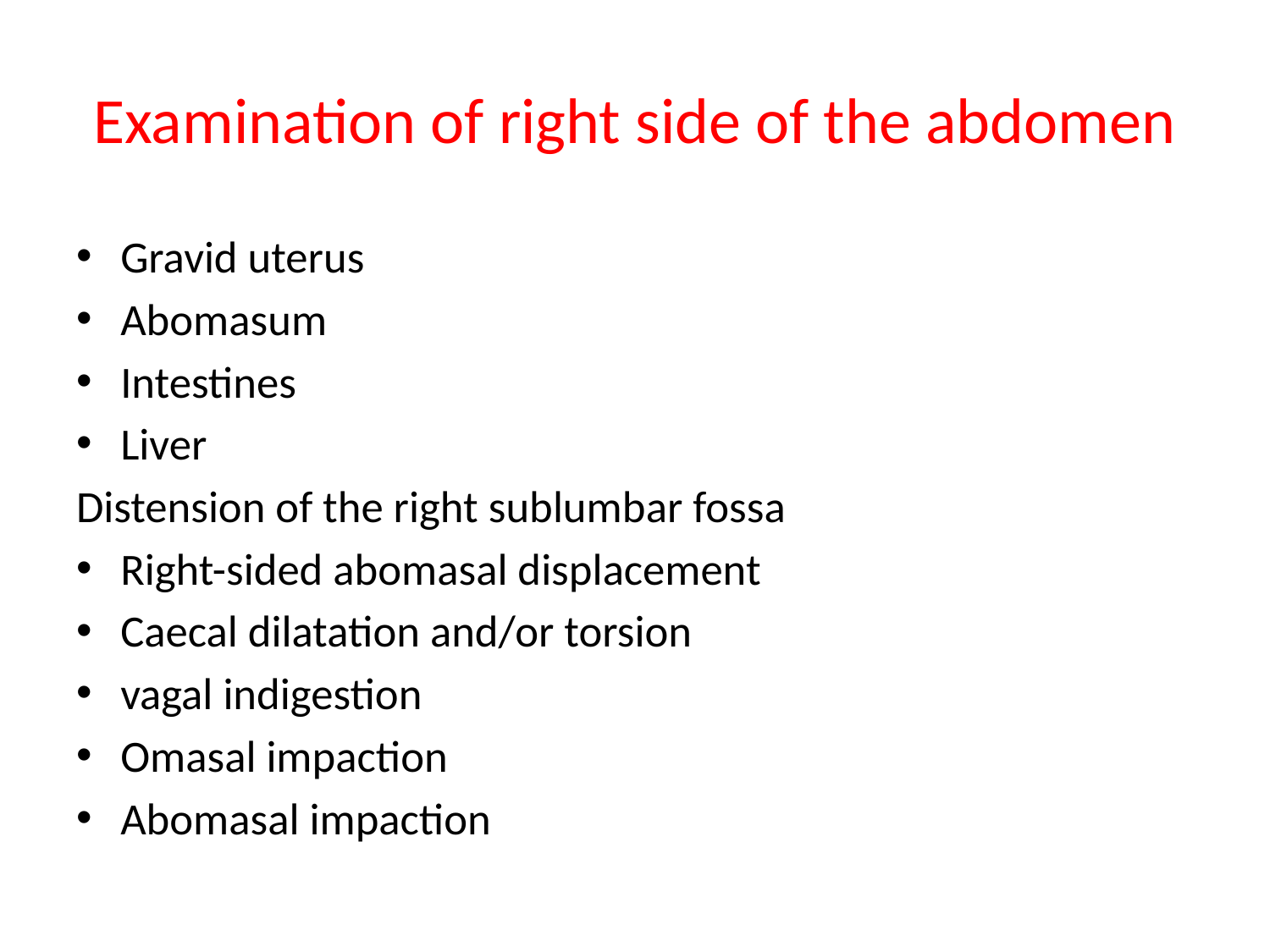

# Examination of right side of the abdomen
Gravid uterus
Abomasum
Intestines
Liver
Distension of the right sublumbar fossa
Right-sided abomasal displacement
Caecal dilatation and/or torsion
vagal indigestion
Omasal impaction
Abomasal impaction